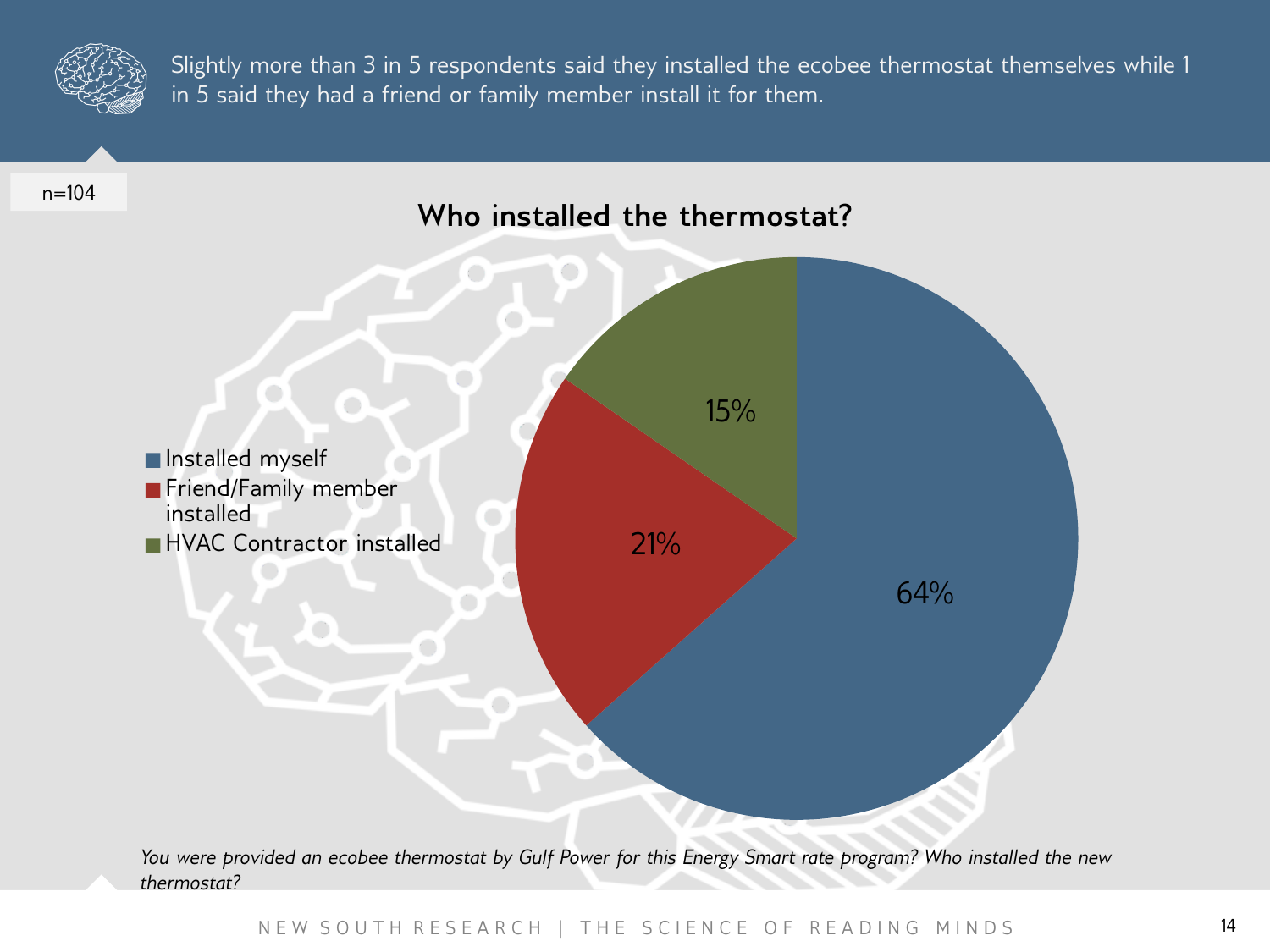

Slightly more than 3 in 5 respondents said they installed the ecobee thermostat themselves while 1 in 5 said they had a friend or family member install it for them.

### Chart:

| Category | Who installed the thermostat? |
|---|---|
| Installed myself | 0.6350000000000001 |
| Friend/Family member installed | 0.21200000000000002 |
| HVAC Contractor installed | 0.15400000000000003 |
n=104
You were provided an ecobee thermostat by Gulf Power for this Energy Smart rate program? Who installed the new thermostat?
14